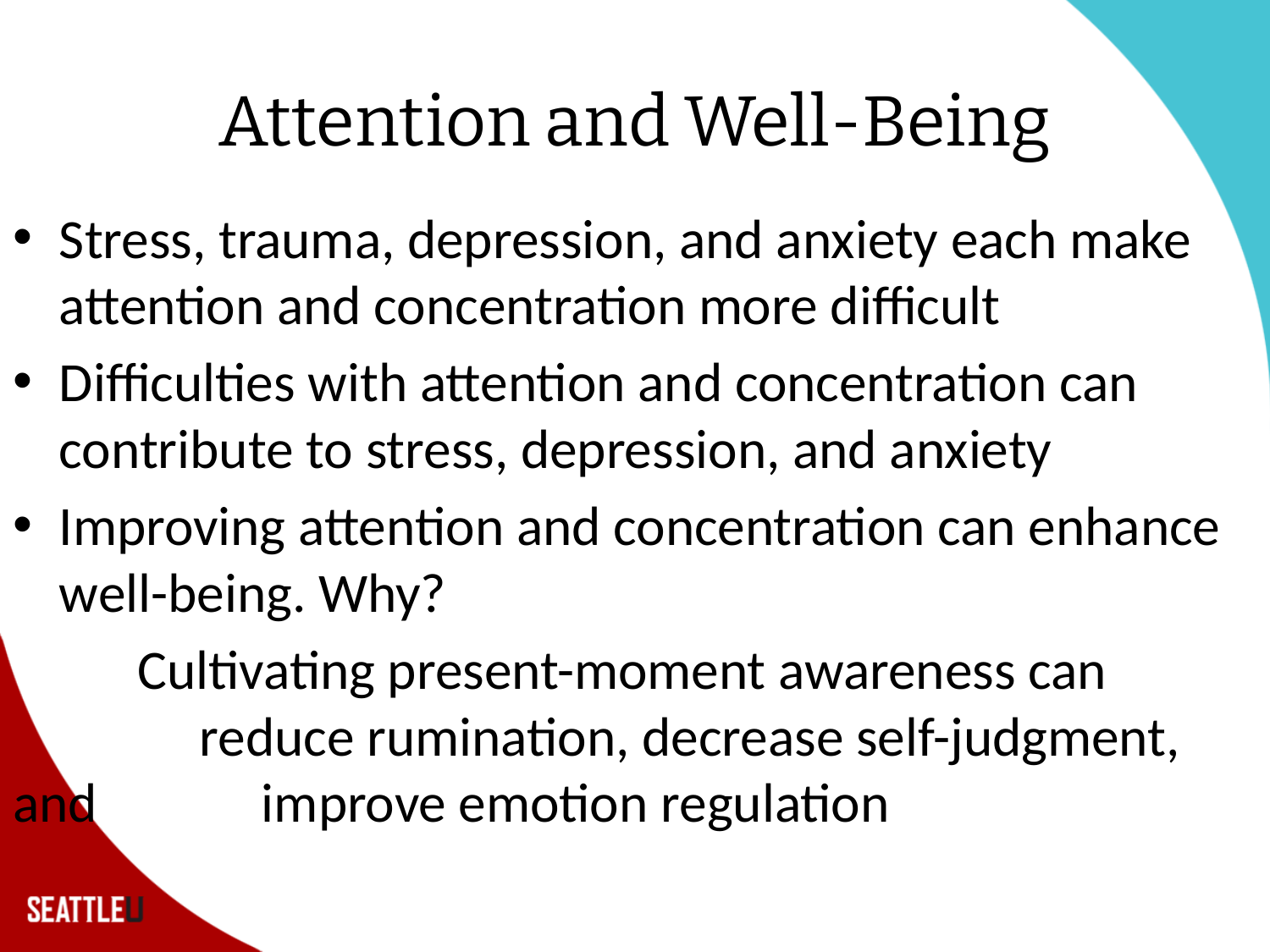

# Attention and Well-Being
Stress, trauma, depression, and anxiety each make attention and concentration more difficult
Difficulties with attention and concentration can contribute to stress, depression, and anxiety
Improving attention and concentration can enhance well-being. Why?
          Cultivating present-moment awareness can    		     reduce rumination, decrease self-judgment, and    		improve emotion regulation